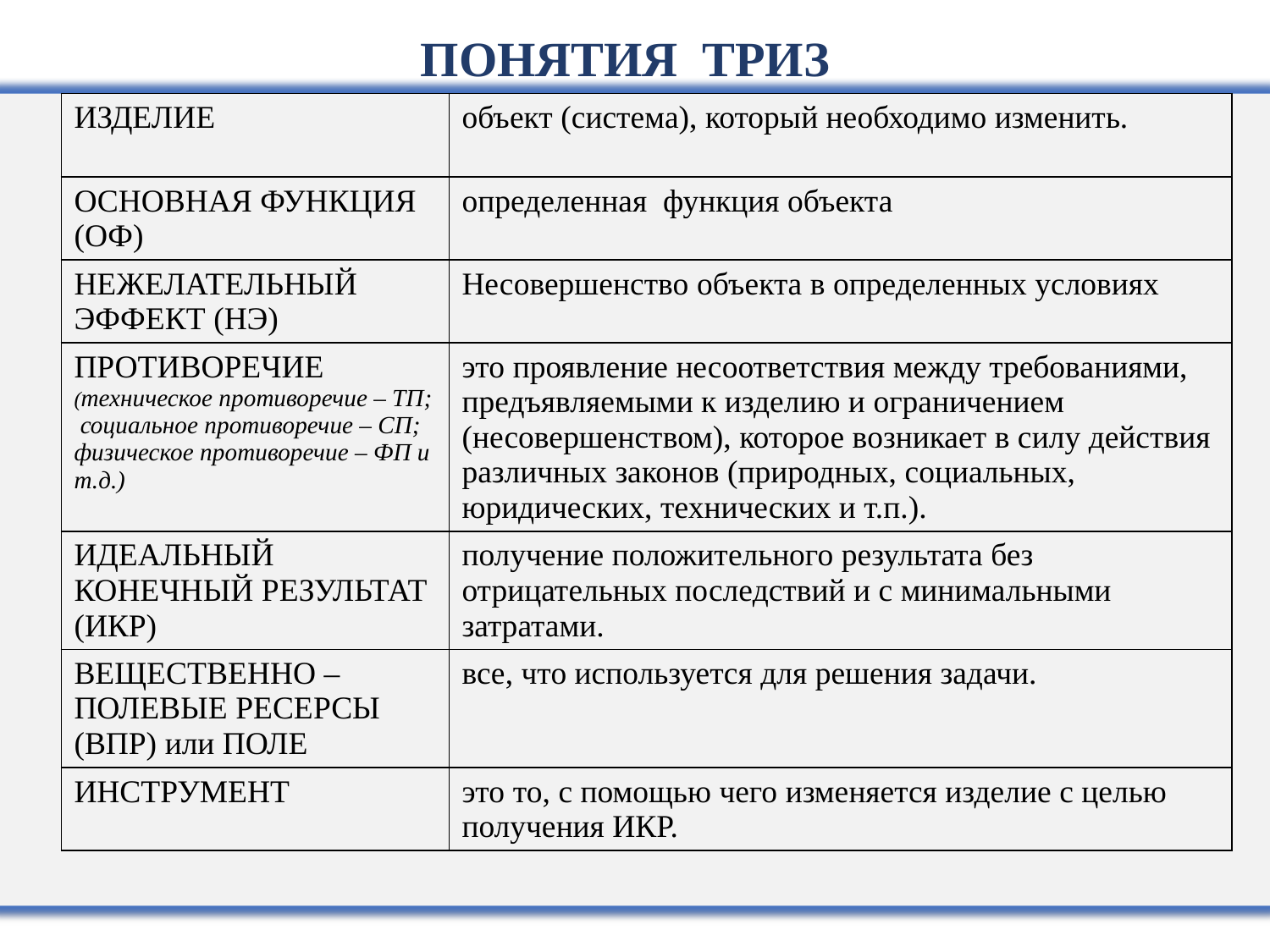

ПОНЯТИЯ  ТРИЗ

| ИЗДЕЛИЕ | объект (система), который необходимо изменить. |
| --- | --- |
| ОСНОВНАЯ ФУНКЦИЯ (ОФ) | определенная функция объекта |
| НЕЖЕЛАТЕЛЬНЫЙ ЭФФЕКТ (НЭ) | Несовершенство объекта в определенных условиях |
| ПРОТИВОРЕЧИЕ (техническое противоречие – ТП; социальное противоречие – СП; физическое противоречие – ФП и т.д.) | это проявление несоответствия между требованиями, предъявляемыми к изделию и ограничением (несовершенством), которое возникает в силу действия различных законов (природных, социальных, юридических, технических и т.п.). |
| ИДЕАЛЬНЫЙ КОНЕЧНЫЙ РЕЗУЛЬТАТ (ИКР) | получение положительного результата без отрицательных последствий и с минимальными затратами. |
| ВЕЩЕСТВЕННО –ПОЛЕВЫЕ РЕСЕРСЫ (ВПР) или ПОЛЕ | все, что используется для решения задачи. |
| ИНСТРУМЕНТ | это то, с помощью чего изменяется изделие с целью получения ИКР. |